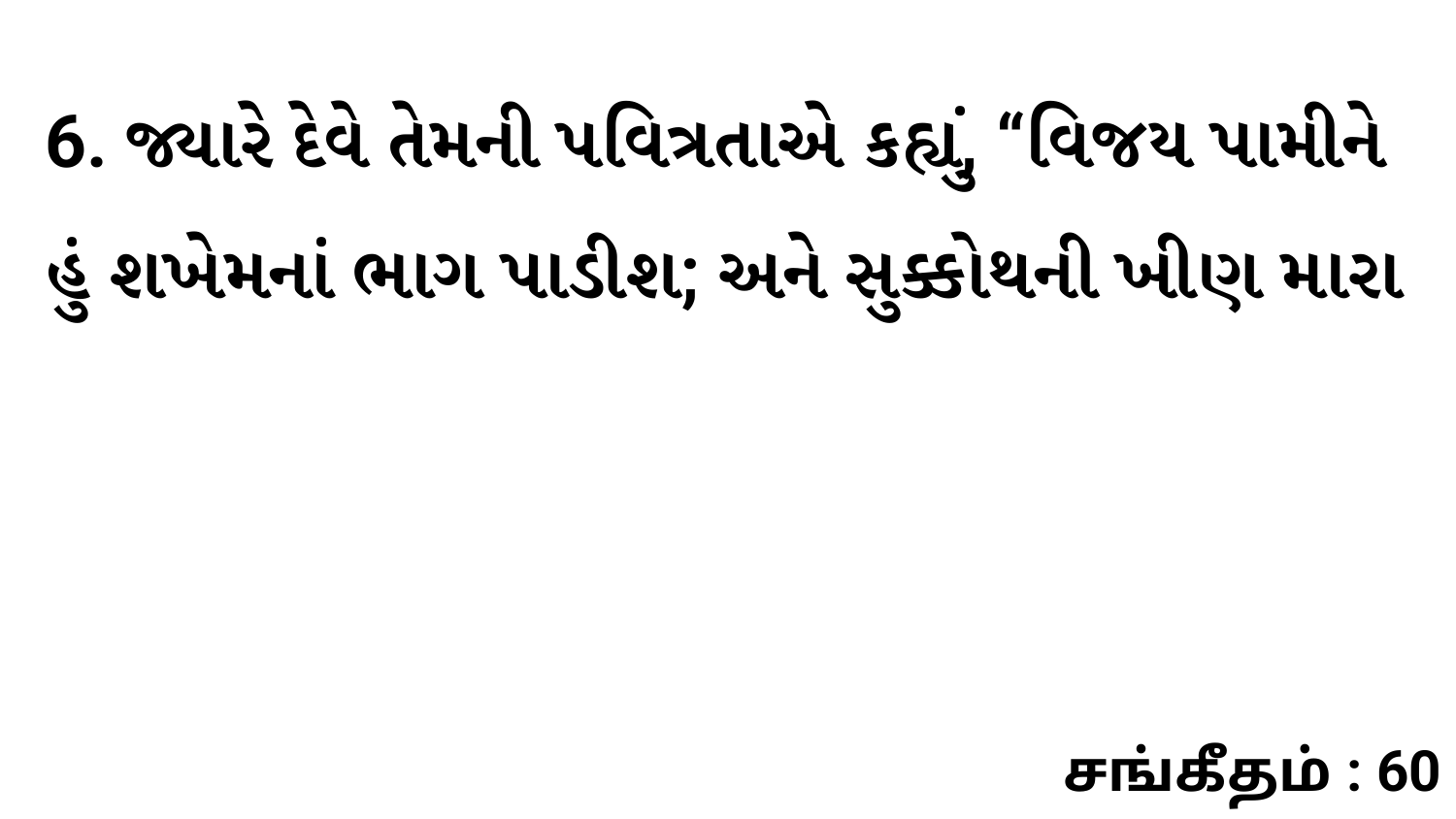

6. જ્યારે દેવે તેમની પવિત્રતાએ કહ્યું, “વિજય પામીને હું શખેમનાં ભાગ પાડીશ; અને સુક્કોથની ખીણ મારા
சங்கீதம் : 60